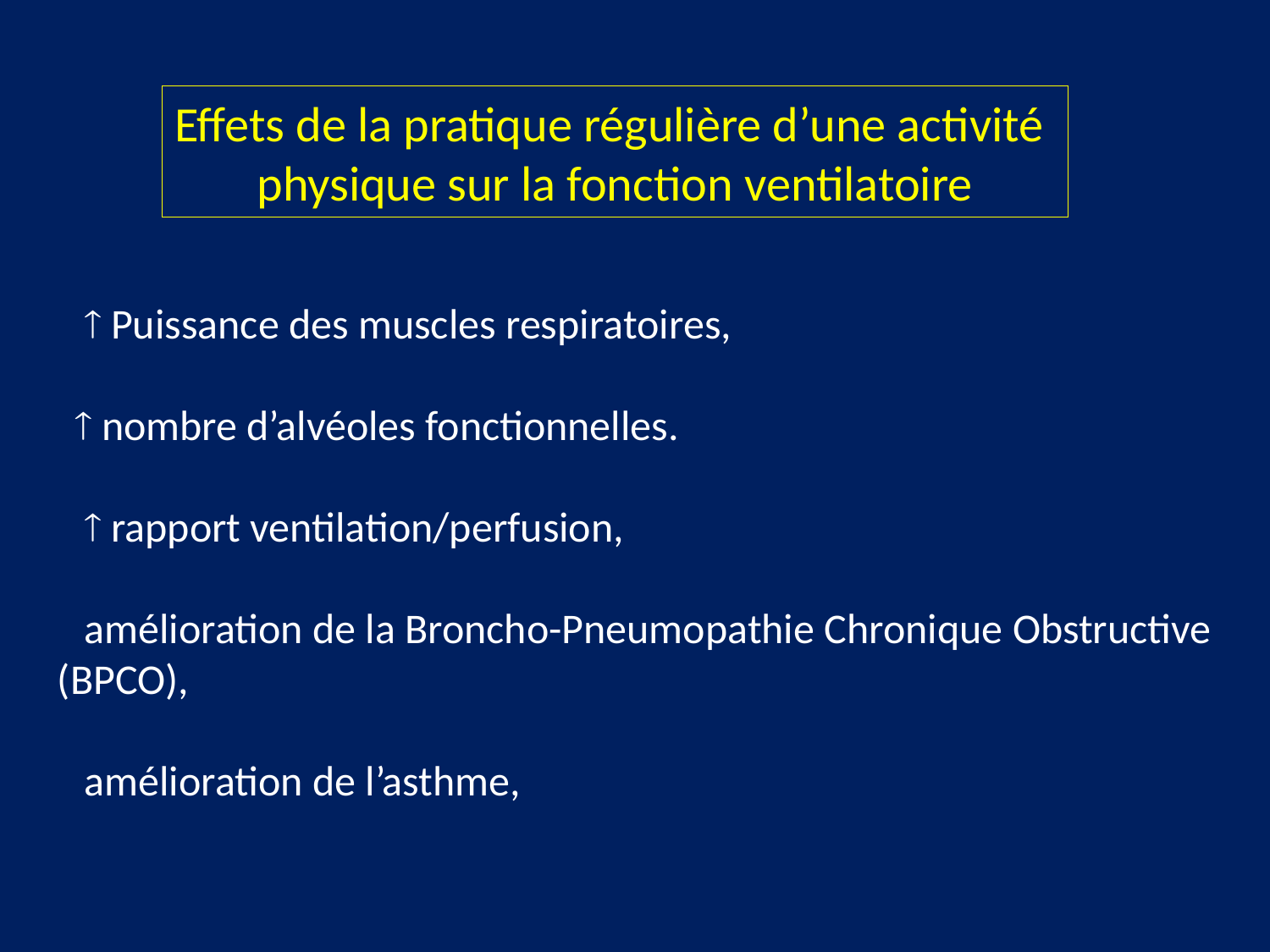

Effets de la pratique régulière d’une activité
physique sur la fonction ventilatoire
 ↑ Puissance des muscles respiratoires,

↑ nombre d’alvéoles fonctionnelles.

 ↑ rapport ventilation/perfusion,

 amélioration de la Broncho-Pneumopathie Chronique Obstructive (BPCO),

 amélioration de l’asthme,